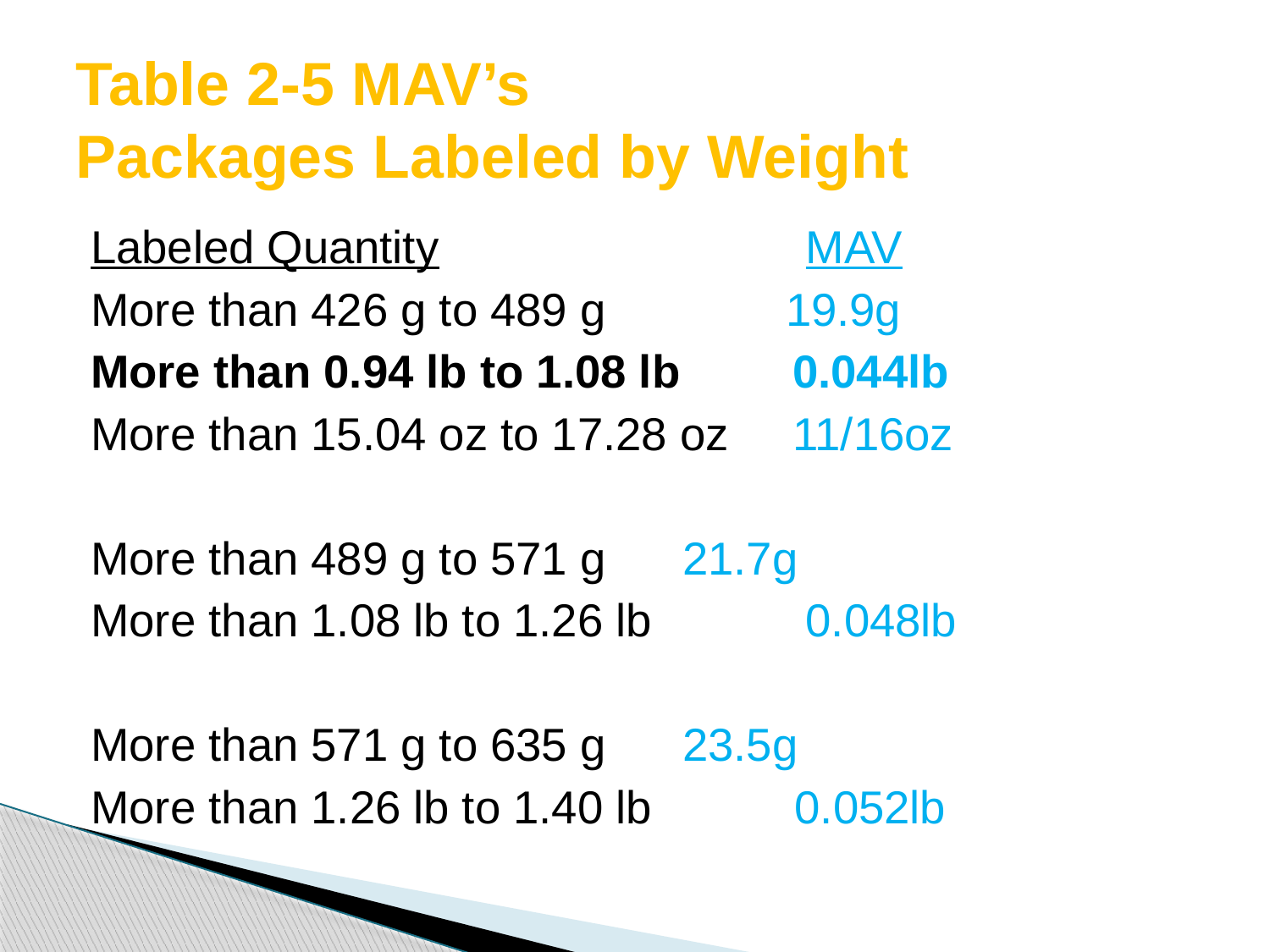

# Table 2-5 MAV’s Packages Labeled by Weight
Labeled Quantity                 	     MAV
More than 426 g to 489 g	             19.9g
More than 0.94 lb to 1.08 lb	    0.044lb
More than 15.04 oz to 17.28 oz	    11/16oz

More than 489 g to 571 g		     21.7g
More than 1.08 lb to 1.26 lb	     0.048lb

More than 571 g to 635 g		     23.5g
More than 1.26 lb to 1.40 lb           0.052lb